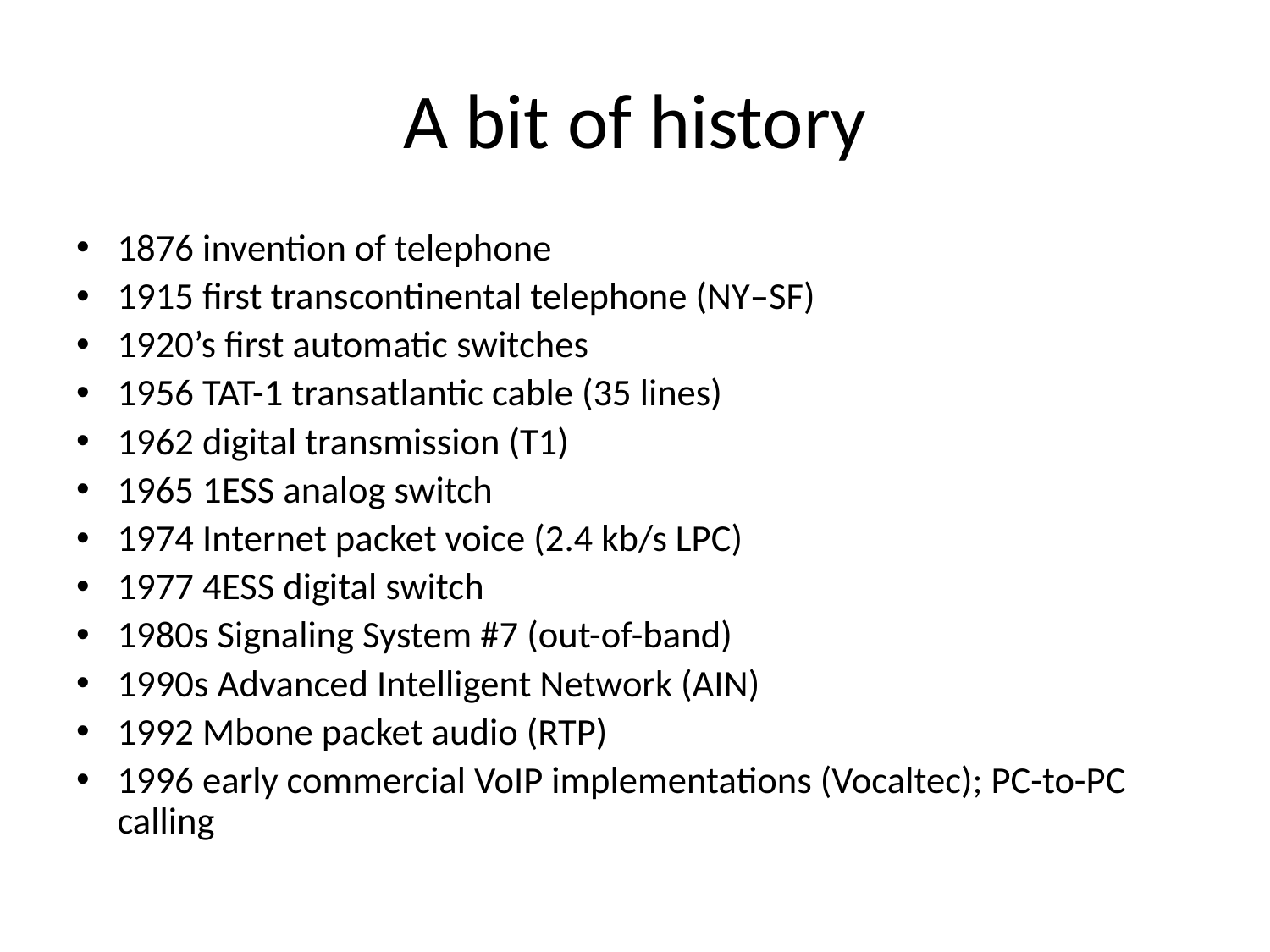

# A bit of history
1876 invention of telephone
1915 first transcontinental telephone (NY–SF)
1920’s first automatic switches
1956 TAT-1 transatlantic cable (35 lines)
1962 digital transmission (T1)
1965 1ESS analog switch
1974 Internet packet voice (2.4 kb/s LPC)
1977 4ESS digital switch
1980s Signaling System #7 (out-of-band)
1990s Advanced Intelligent Network (AIN)
1992 Mbone packet audio (RTP)
1996 early commercial VoIP implementations (Vocaltec); PC-to-PC calling